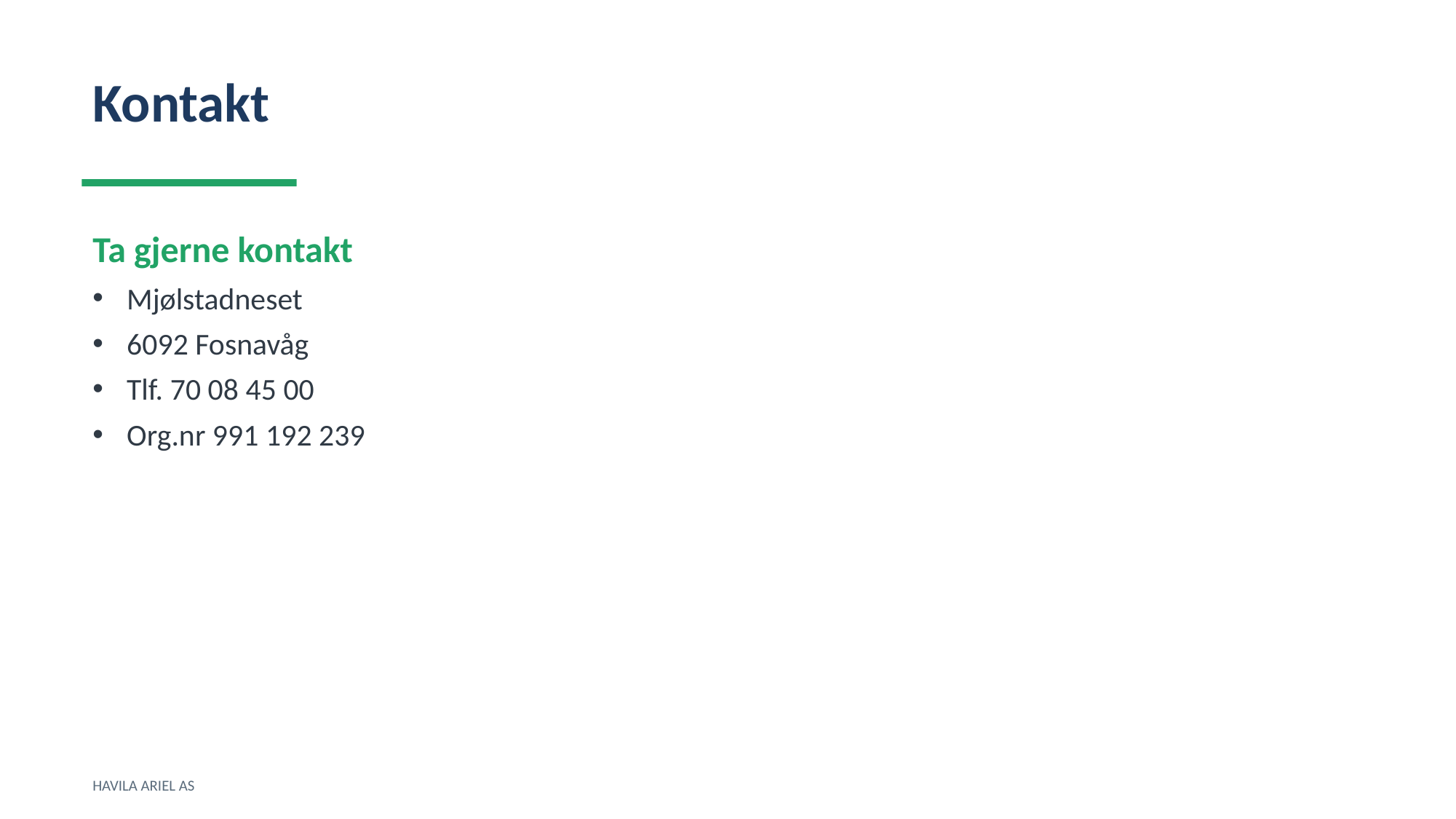

Kontakt

Ta gjerne kontakt
Mjølstadneset
6092 Fosnavåg
Tlf. 70 08 45 00
Org.nr 991 192 239
HAVILA ARIEL AS